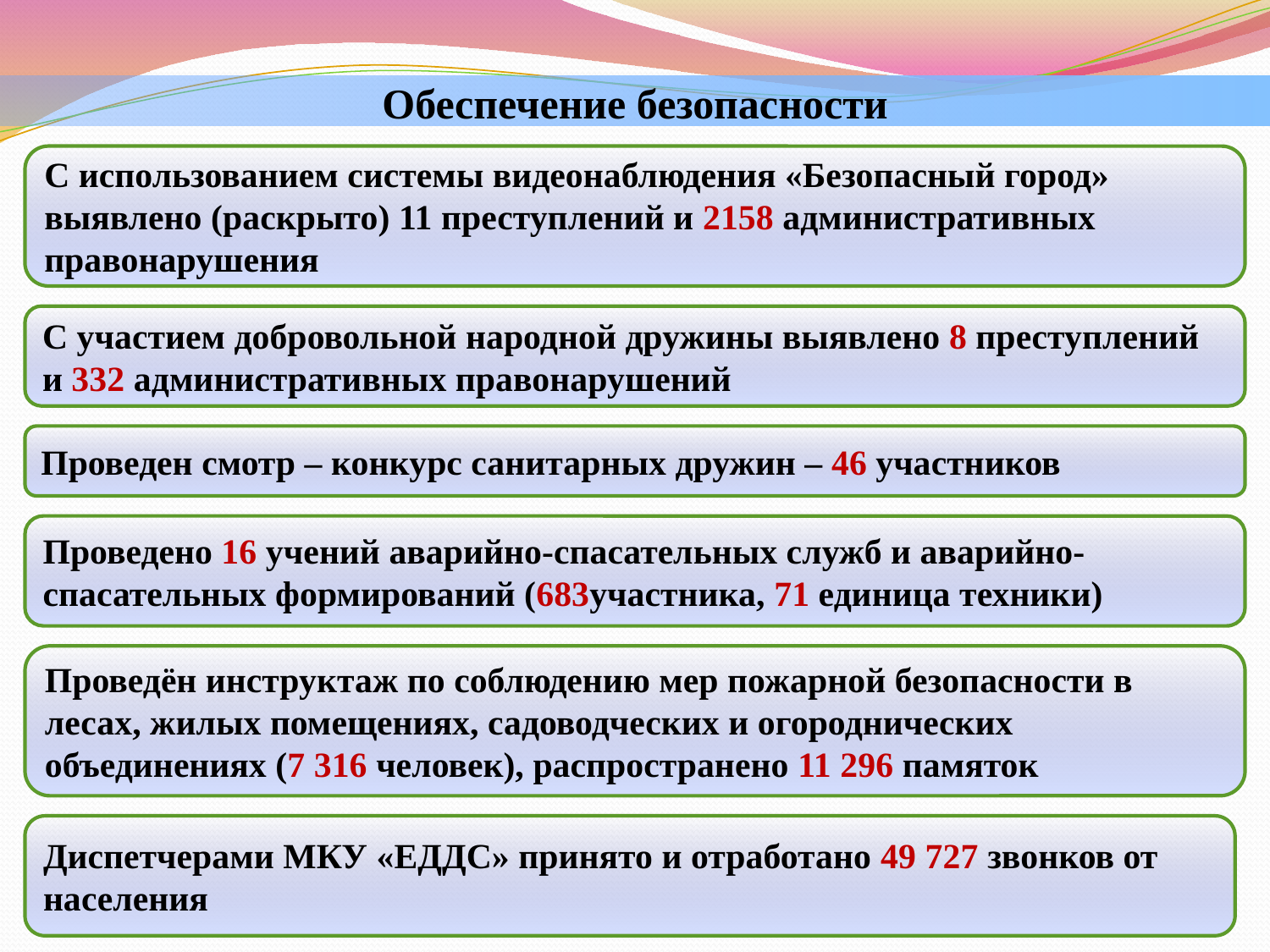

Обеспечение безопасности

С использованием системы видеонаблюдения «Безопасный город» выявлено (раскрыто) 11 преступлений и 2158 административных правонарушения

С участием добровольной народной дружины выявлено 8 преступлений и 332 административных правонарушений

Проведен смотр – конкурс санитарных дружин – 46 участников
Проведено 16 учений аварийно-спасательных служб и аварийно-спасательных формирований (683участника, 71 единица техники)
Проведён инструктаж по соблюдению мер пожарной безопасности в лесах, жилых помещениях, садоводческих и огороднических объединениях (7 316 человек), распространено 11 296 памяток
Диспетчерами МКУ «ЕДДС» принято и отработано 49 727 звонков от населения